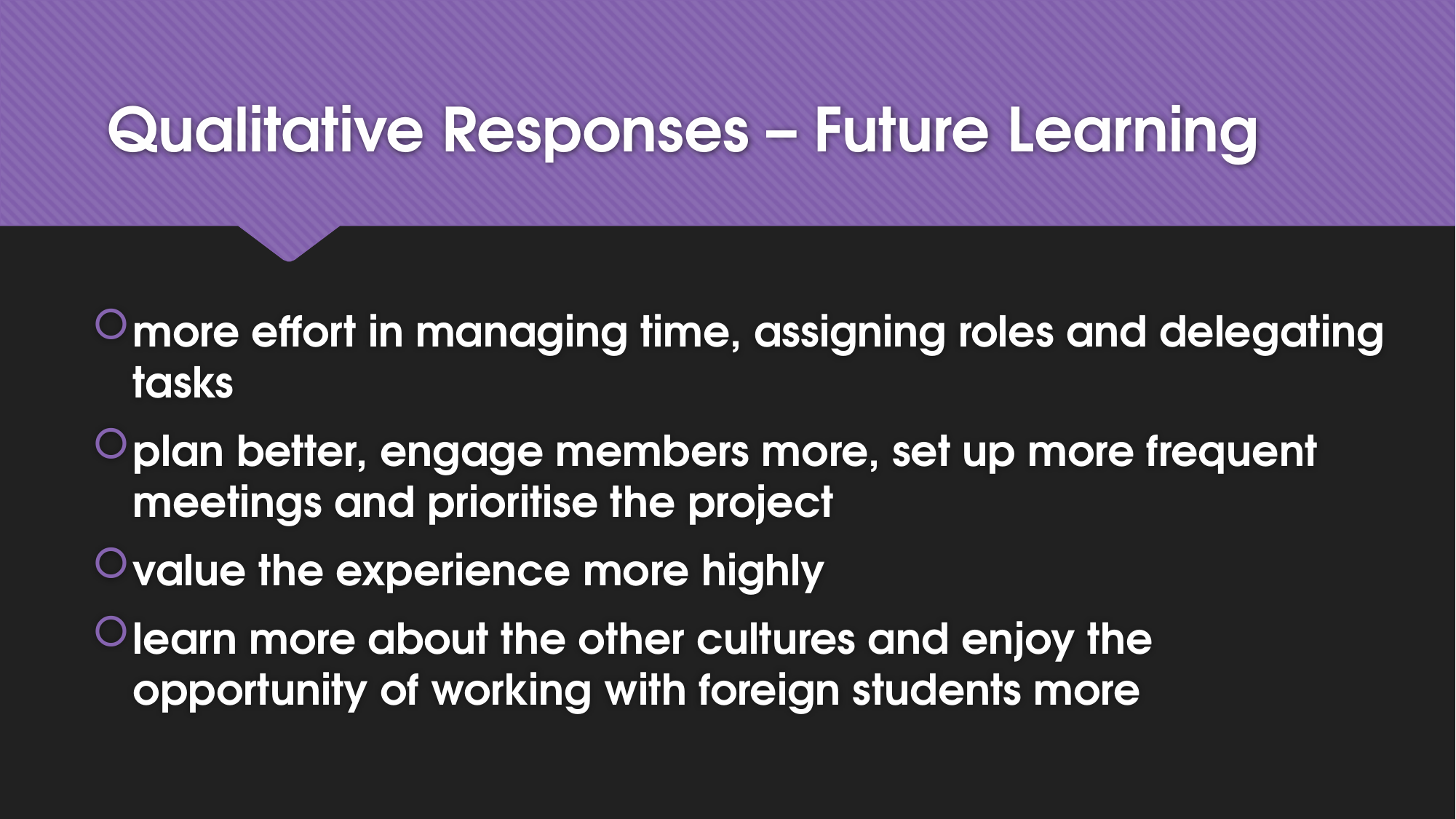

# Qualitative Responses – Future Learning
more effort in managing time, assigning roles and delegating tasks
plan better, engage members more, set up more frequent meetings and prioritise the project
value the experience more highly
learn more about the other cultures and enjoy the opportunity of working with foreign students more